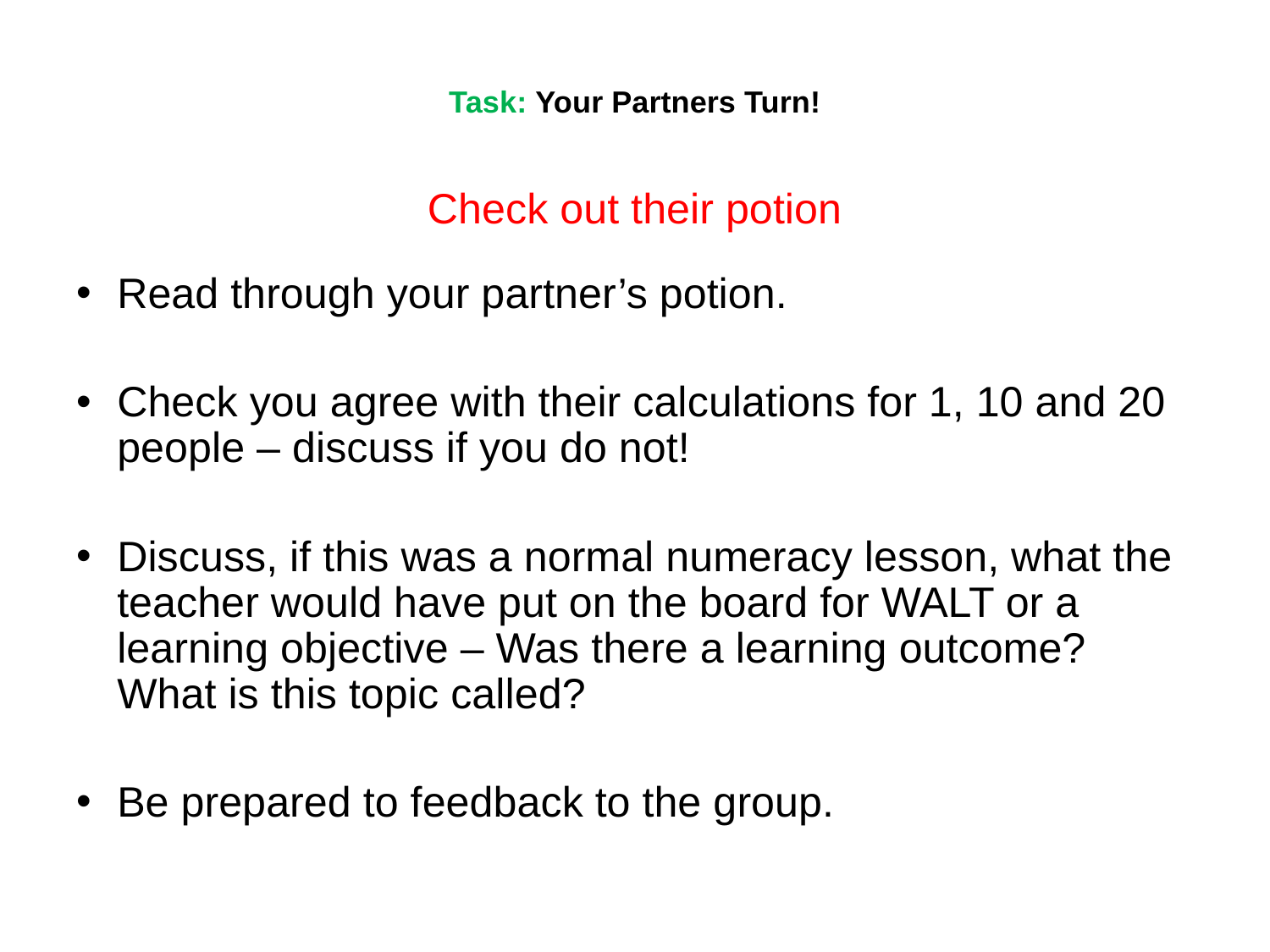

Task: Your Partners Turn!

Check out their potion

Read through your partner’s potion.

Check you agree with their calculations for 1, 10 and 20 people – discuss if you do not!

Discuss, if this was a normal numeracy lesson, what the teacher would have put on the board for WALT or a learning objective – Was there a learning outcome? What is this topic called?

Be prepared to feedback to the group.